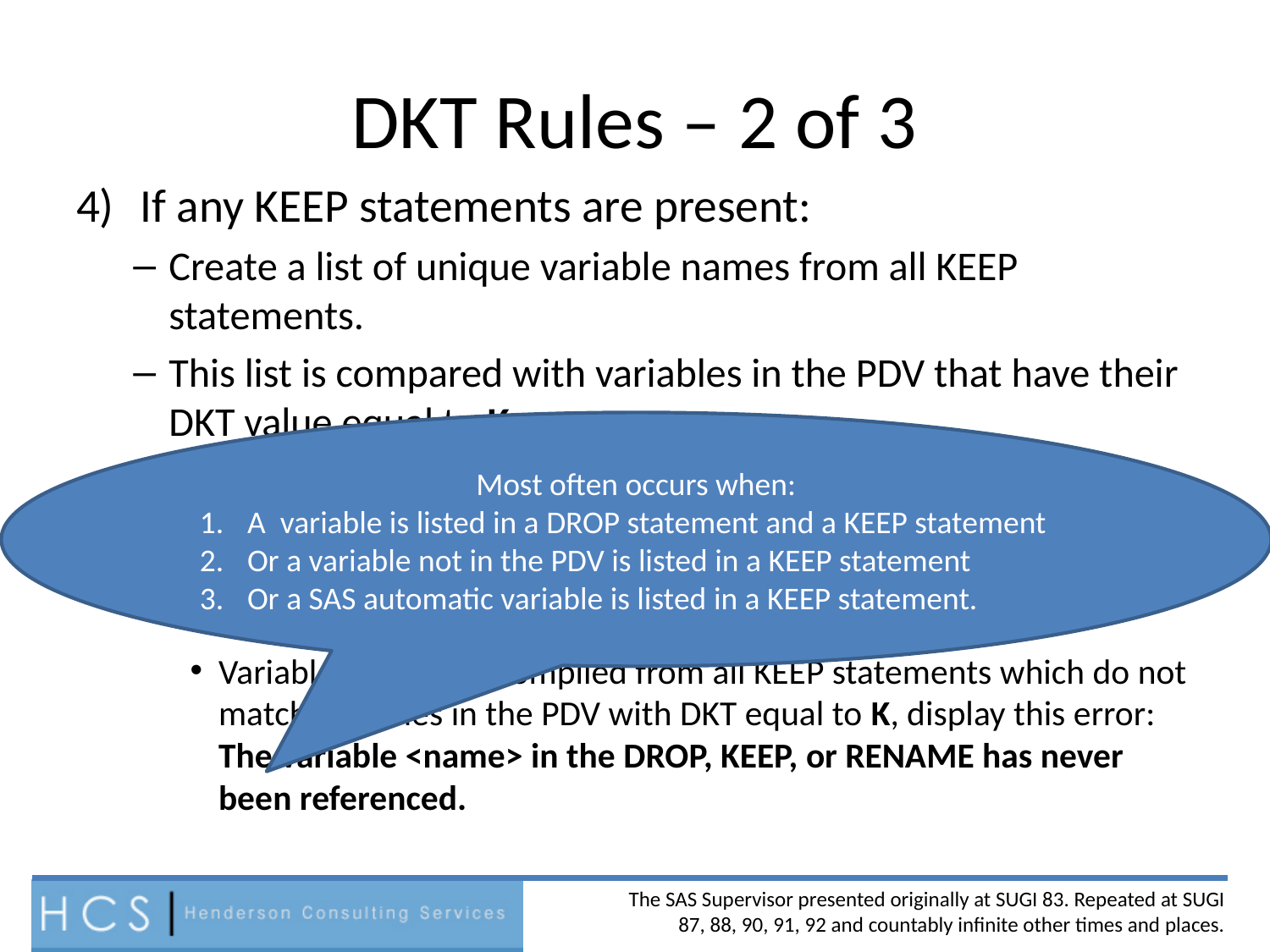

# DKT Rules – 2 of 3
If any KEEP statements are present:
Create a list of unique variable names from all KEEP statements.
This list is compared with variables in the PDV that have their DKT value equal to K.
The Supervisor makes no changes to the DKT values for matching names. Mismatches are:
Variables in the PDV with DKT equal to K but not in the list of unique variables from all KEEP statements, set the DKT value to D
Variables in the list compiled from all KEEP statements which do not match variables in the PDV with DKT equal to K, display this error:
The variable <name> in the DROP, KEEP, or RENAME has never been referenced.

Most often occurs when:
A  variable is listed in a DROP statement and a KEEP statement
Or a variable not in the PDV is listed in a KEEP statement
Or a SAS automatic variable is listed in a KEEP statement.